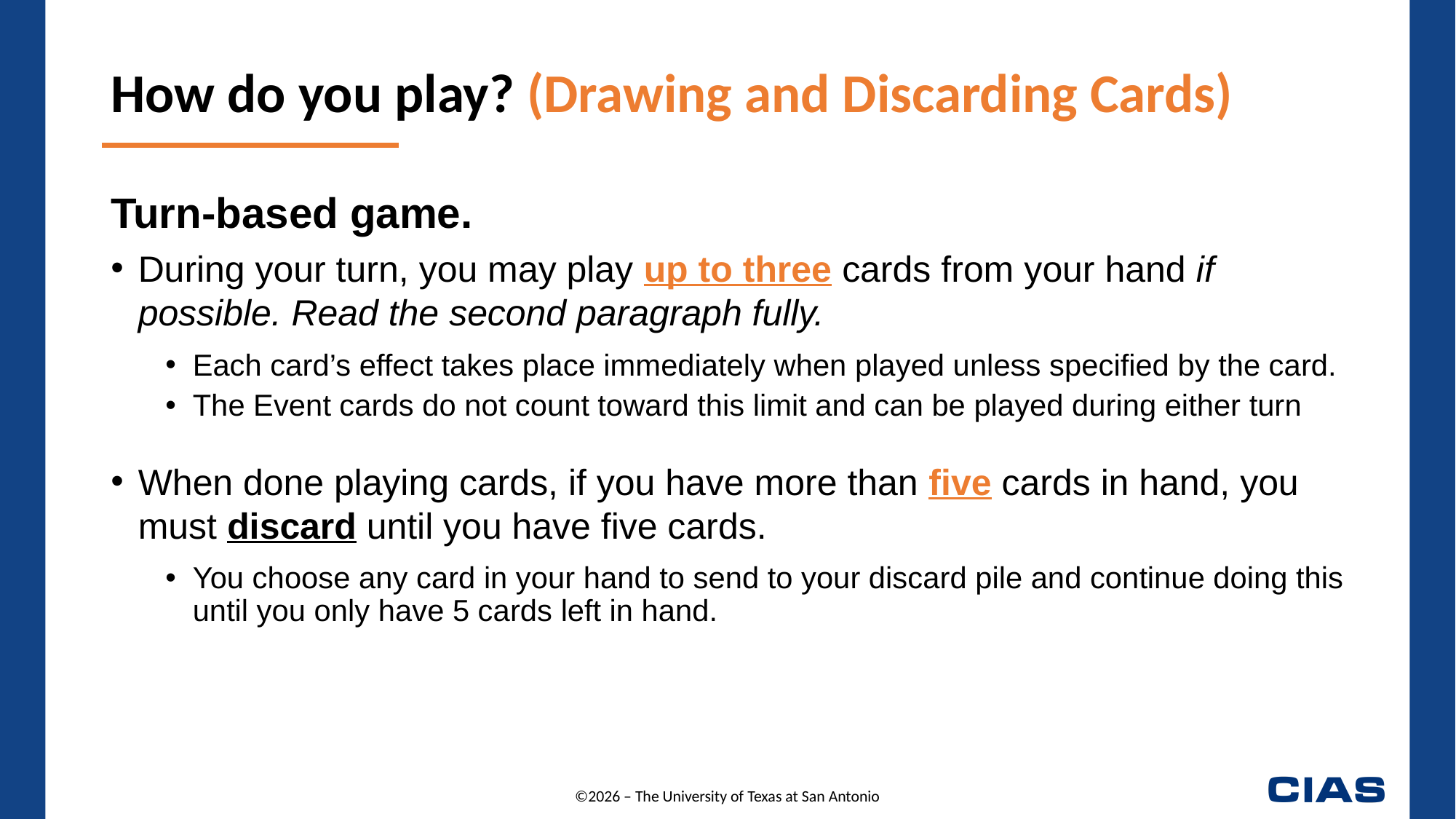

How do you play? (Drawing and Discarding Cards)
Turn-based game.
During your turn, you may play up to three cards from your hand if possible. Read the second paragraph fully.
Each card’s effect takes place immediately when played unless specified by the card.
The Event cards do not count toward this limit and can be played during either turn
When done playing cards, if you have more than five cards in hand, you must discard until you have five cards.
You choose any card in your hand to send to your discard pile and continue doing this until you only have 5 cards left in hand.